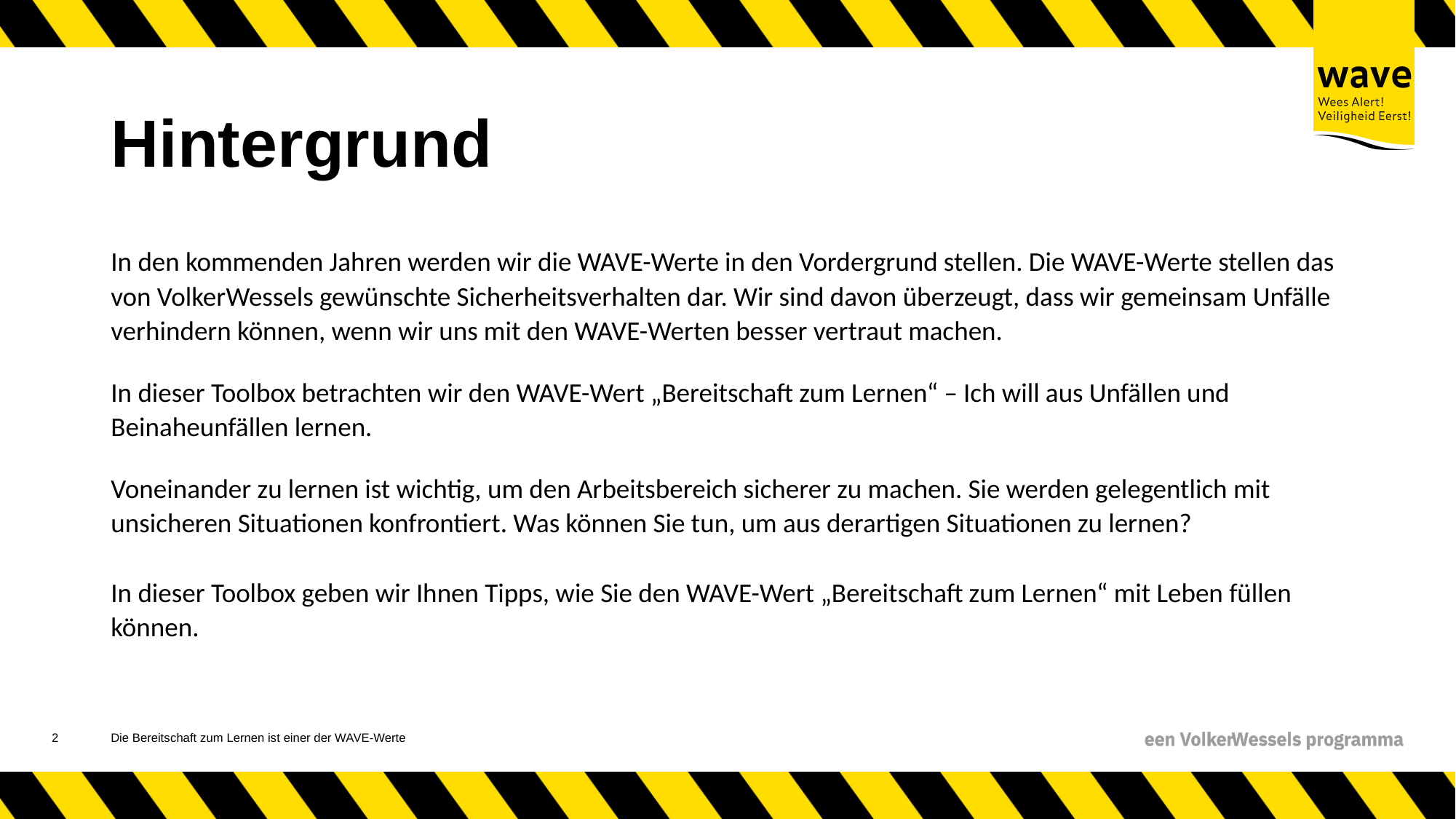

# Hintergrund
In den kommenden Jahren werden wir die WAVE-Werte in den Vordergrund stellen. Die WAVE-Werte stellen das von VolkerWessels gewünschte Sicherheitsverhalten dar. Wir sind davon überzeugt, dass wir gemeinsam Unfälle verhindern können, wenn wir uns mit den WAVE-Werten besser vertraut machen.
In dieser Toolbox betrachten wir den WAVE-Wert „Bereitschaft zum Lernen“ – Ich will aus Unfällen und Beinaheunfällen lernen.
Voneinander zu lernen ist wichtig, um den Arbeitsbereich sicherer zu machen. Sie werden gelegentlich mit unsicheren Situationen konfrontiert. Was können Sie tun, um aus derartigen Situationen zu lernen?
In dieser Toolbox geben wir Ihnen Tipps, wie Sie den WAVE-Wert „Bereitschaft zum Lernen“ mit Leben füllen können.

2
Die Bereitschaft zum Lernen ist einer der WAVE-Werte